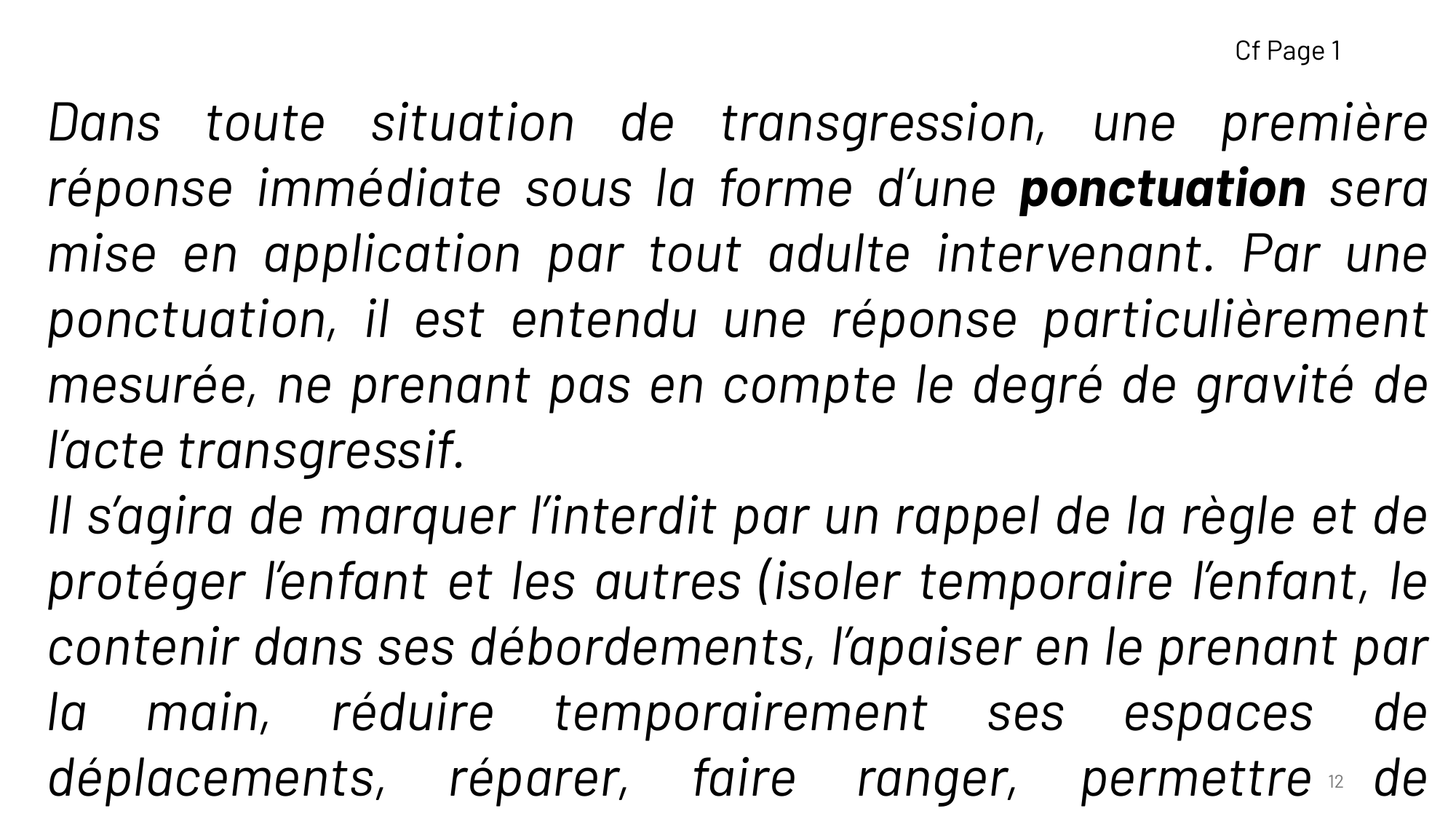

Cf Page 1
Dans toute situation de transgression, une première réponse immédiate sous la forme d’une ponctuation sera mise en application par tout adulte intervenant. Par une ponctuation, il est entendu une réponse particulièrement mesurée, ne prenant pas en compte le degré de gravité de l’acte transgressif.
Il s’agira de marquer l’interdit par un rappel de la règle et de protéger l’enfant et les autres (isoler temporaire l’enfant, le contenir dans ses débordements, l’apaiser en le prenant par la main, réduire temporairement ses espaces de déplacements, réparer, faire ranger, permettre de formaliser des excuses, nettoyer les dégâts, le crachat…).
12